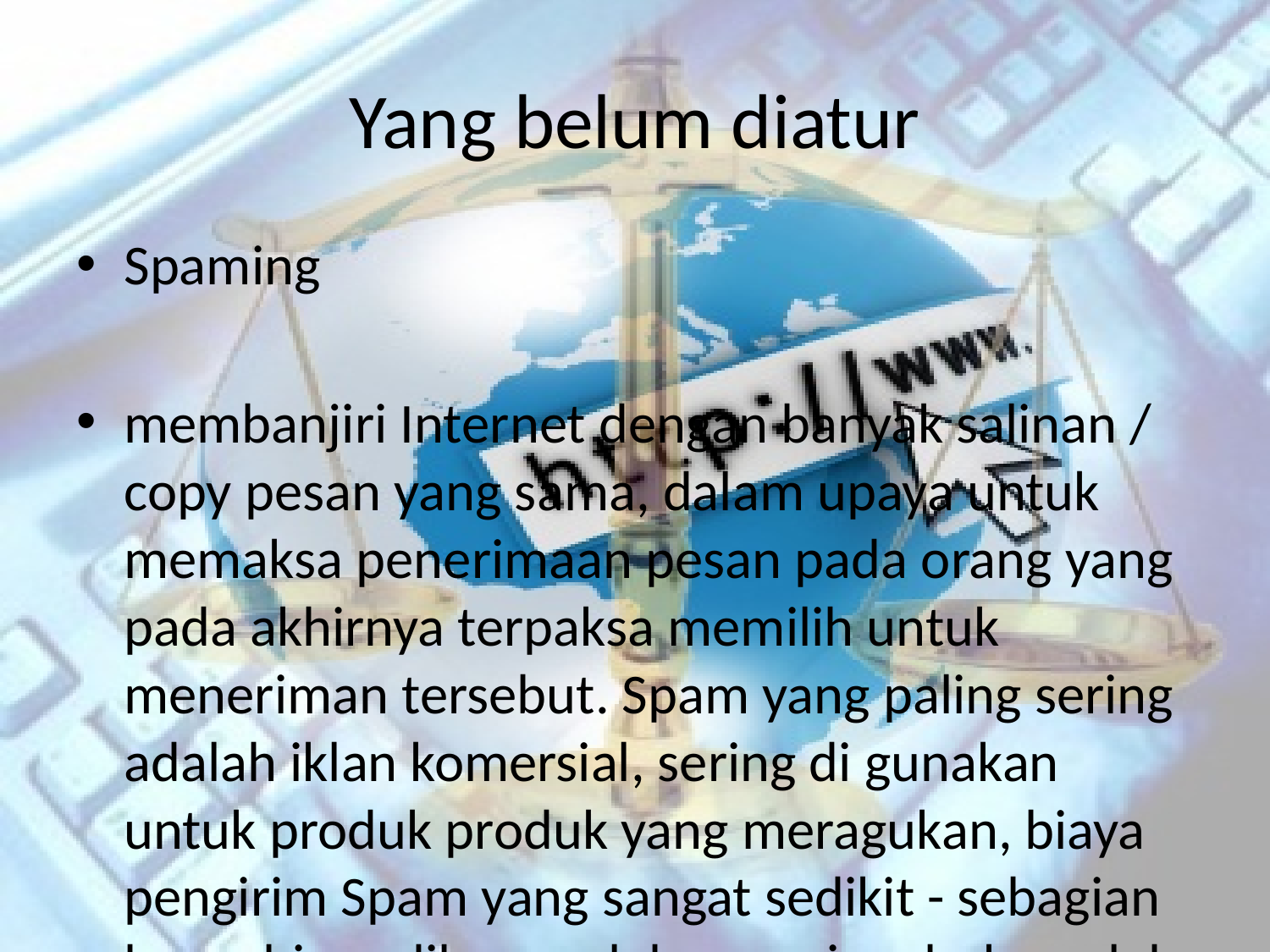

# Yang belum diatur
Spaming

membanjiri Internet dengan banyak salinan / copy pesan yang sama, dalam upaya untuk memaksa penerimaan pesan pada orang yang pada akhirnya terpaksa memilih untuk meneriman tersebut. Spam yang paling sering adalah iklan komersial, sering di gunakan  untuk produk produk yang meragukan, biaya pengirim Spam yang sangat sedikit - sebagian besar biaya dibayar oleh penerima bukan oleh pengirim.